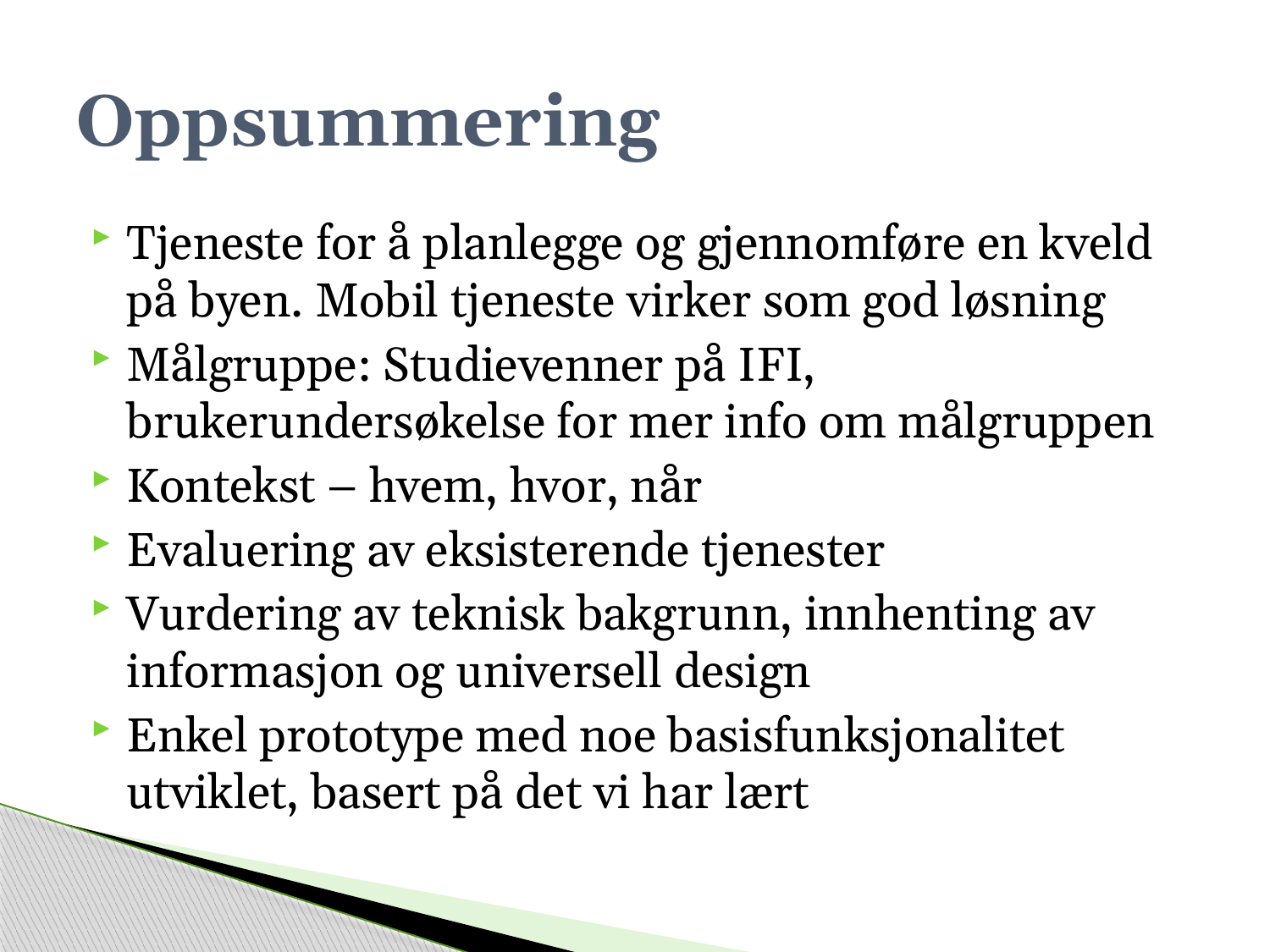

# Oppsummering
Tjeneste for å planlegge og gjennomføre en kveld på byen. Mobil tjeneste virker som god løsning
Målgruppe: Studievenner på IFI, brukerundersøkelse for mer info om målgruppen
Kontekst – hvem, hvor, når
Evaluering av eksisterende tjenester
Vurdering av teknisk bakgrunn, innhenting av informasjon og universell design
Enkel prototype med noe basisfunksjonalitet utviklet, basert på det vi har lært